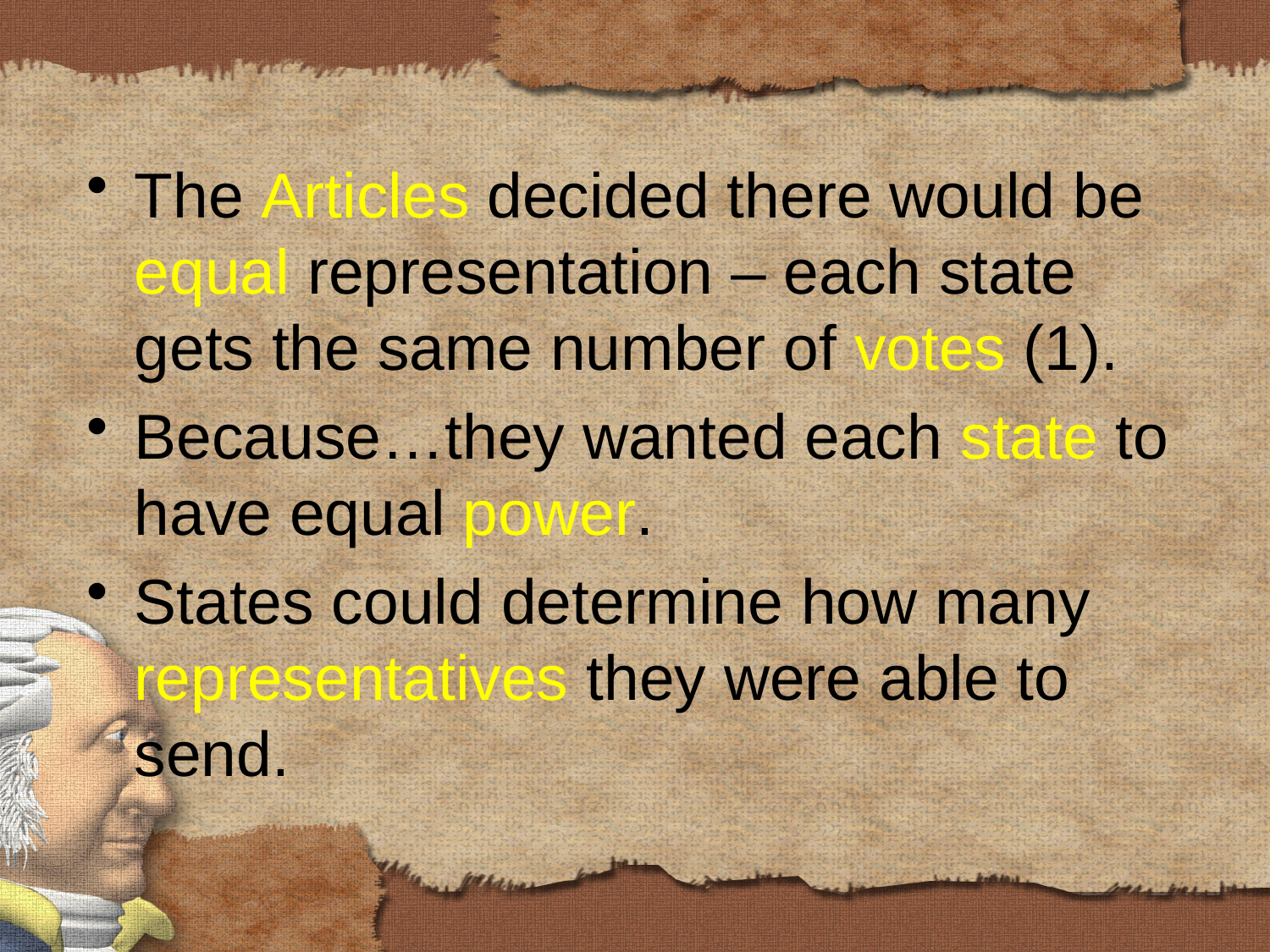

The Articles decided there would be equal representation – each state gets the same number of votes (1).
Because…they wanted each state to have equal power.
States could determine how many representatives they were able to send.